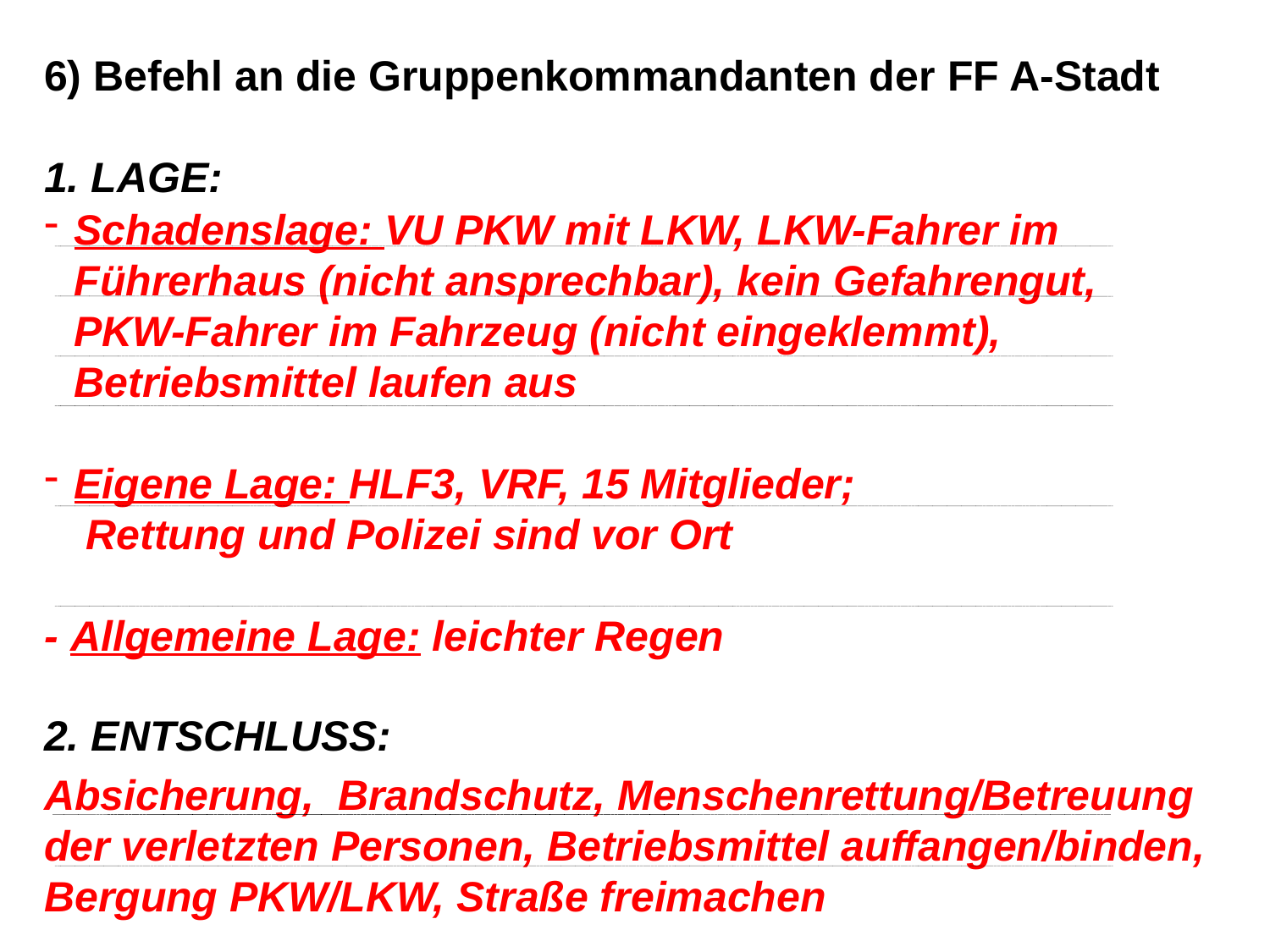

6) Befehl an die Gruppenkommandanten der FF A-Stadt
1. LAGE:

2. ENTSCHLUSS:
Schadenslage: VU PKW mit LKW, LKW-Fahrer im Führerhaus (nicht ansprechbar), kein Gefahrengut, PKW-Fahrer im Fahrzeug (nicht eingeklemmt), Betriebsmittel laufen aus

Eigene Lage: HLF3, VRF, 15 Mitglieder;
 Rettung und Polizei sind vor Ort

- Allgemeine Lage: leichter Regen

Absicherung,  Brandschutz, Menschenrettung/Betreuung der verletzten Personen, Betriebsmittel auffangen/binden, Bergung PKW/LKW, Straße freimachen

26